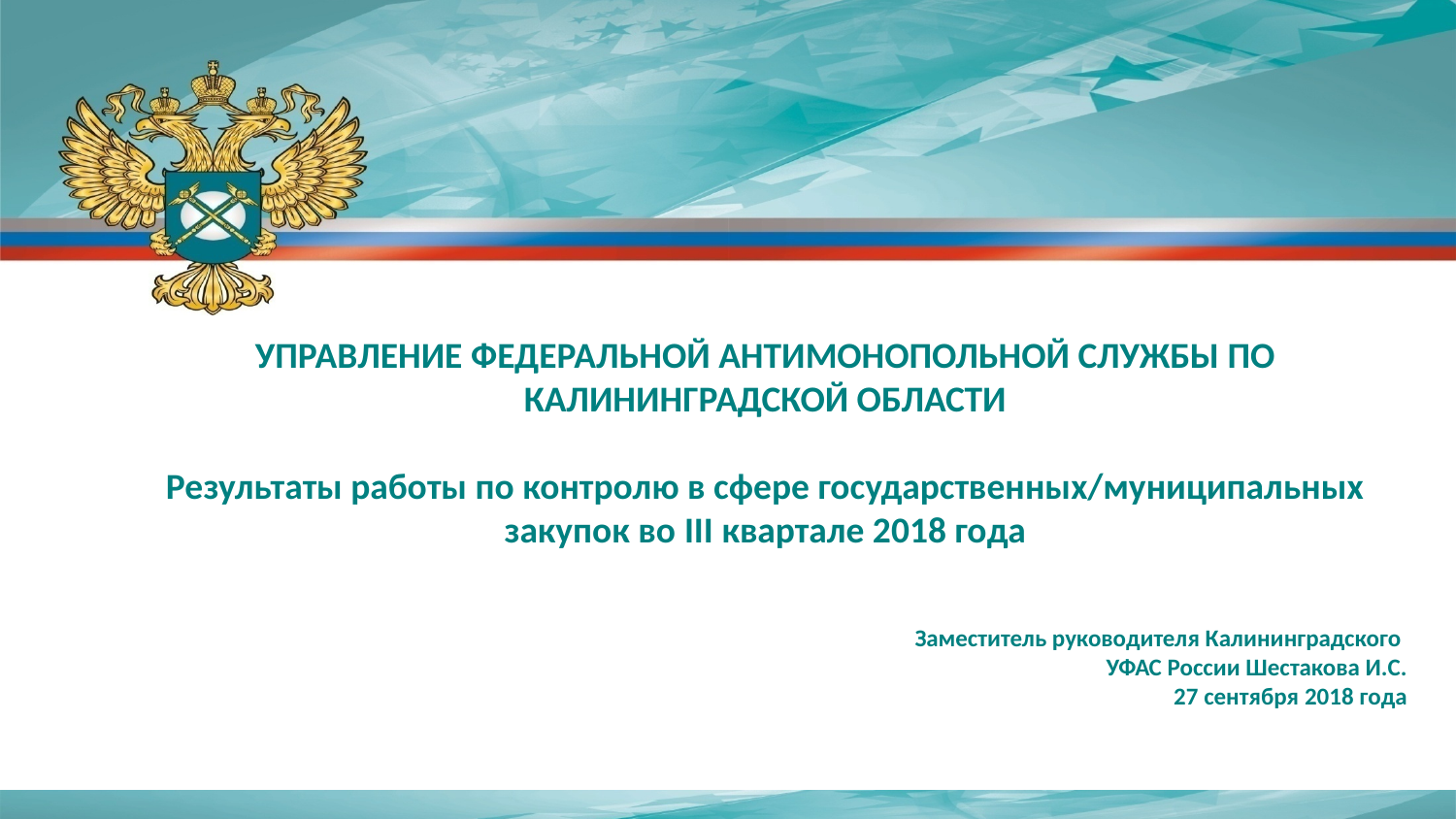

УПРАВЛЕНИЕ ФЕДЕРАЛЬНОЙ АНТИМОНОПОЛЬНОЙ СЛУЖБЫ ПО КАЛИНИНГРАДСКОЙ ОБЛАСТИ

Результаты работы по контролю в сфере государственных/муниципальных закупок во III квартале 2018 года

Заместитель руководителя Калининградского
УФАС России Шестакова И.С.
27 сентября 2018 года